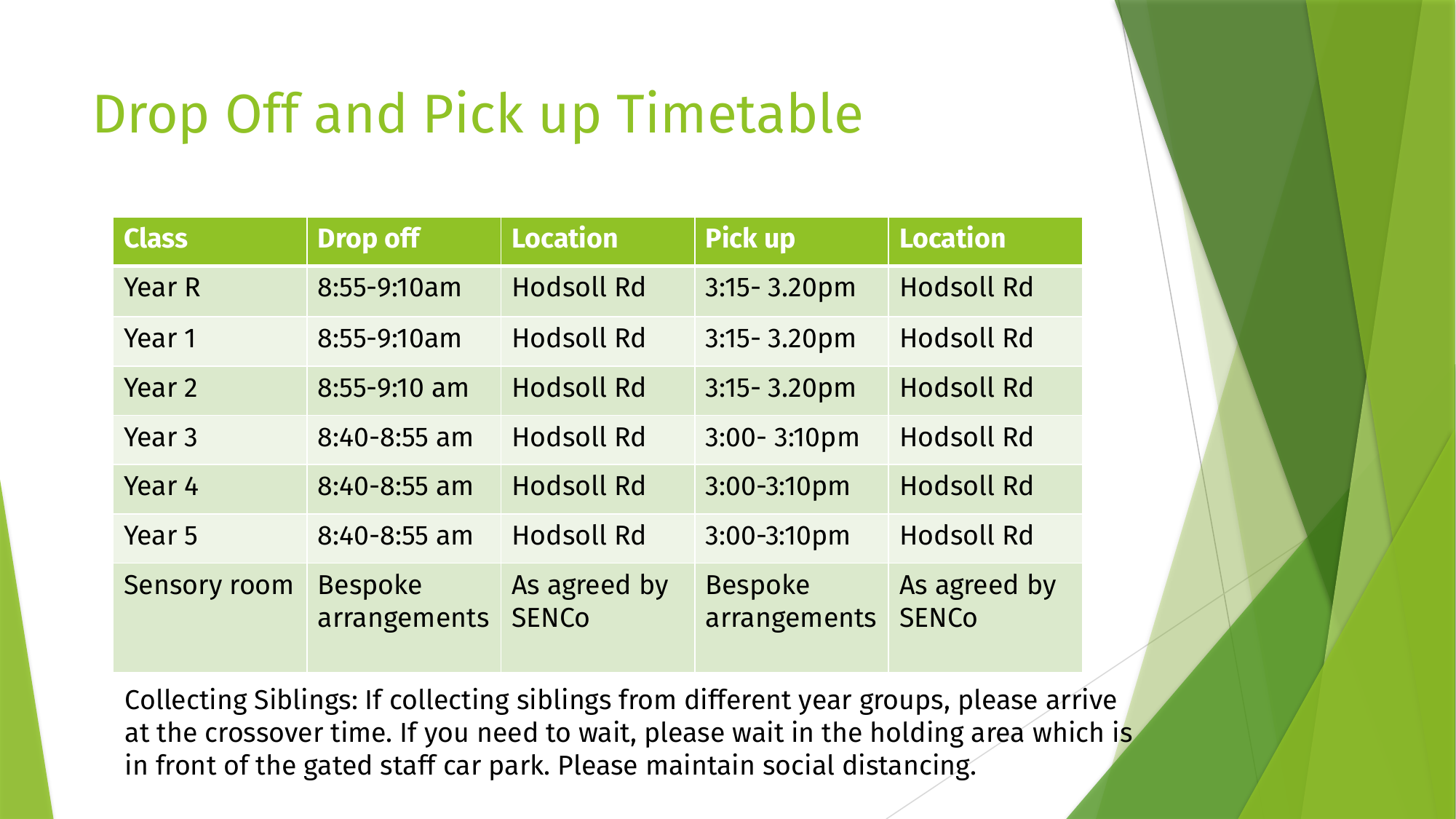

# Drop Off and Pick up Timetable
| Class | Drop off | Location | Pick up | Location |
| --- | --- | --- | --- | --- |
| Year R | 8:55-9:10am | Hodsoll Rd | 3:15- 3.20pm | Hodsoll Rd |
| Year 1 | 8:55-9:10am | Hodsoll Rd | 3:15- 3.20pm | Hodsoll Rd |
| Year 2 | 8:55-9:10 am | Hodsoll Rd | 3:15- 3.20pm | Hodsoll Rd |
| Year 3 | 8:40-8:55 am | Hodsoll Rd | 3:00- 3:10pm | Hodsoll Rd |
| Year 4 | 8:40-8:55 am | Hodsoll Rd | 3:00-3:10pm | Hodsoll Rd |
| Year 5 | 8:40-8:55 am | Hodsoll Rd | 3:00-3:10pm | Hodsoll Rd |
| Sensory room | Bespoke arrangements | As agreed by SENCo | Bespoke arrangements | As agreed by SENCo |
Collecting Siblings: If collecting siblings from different year groups, please arrive at the crossover time. If you need to wait, please wait in the holding area which is in front of the gated staff car park. Please maintain social distancing.